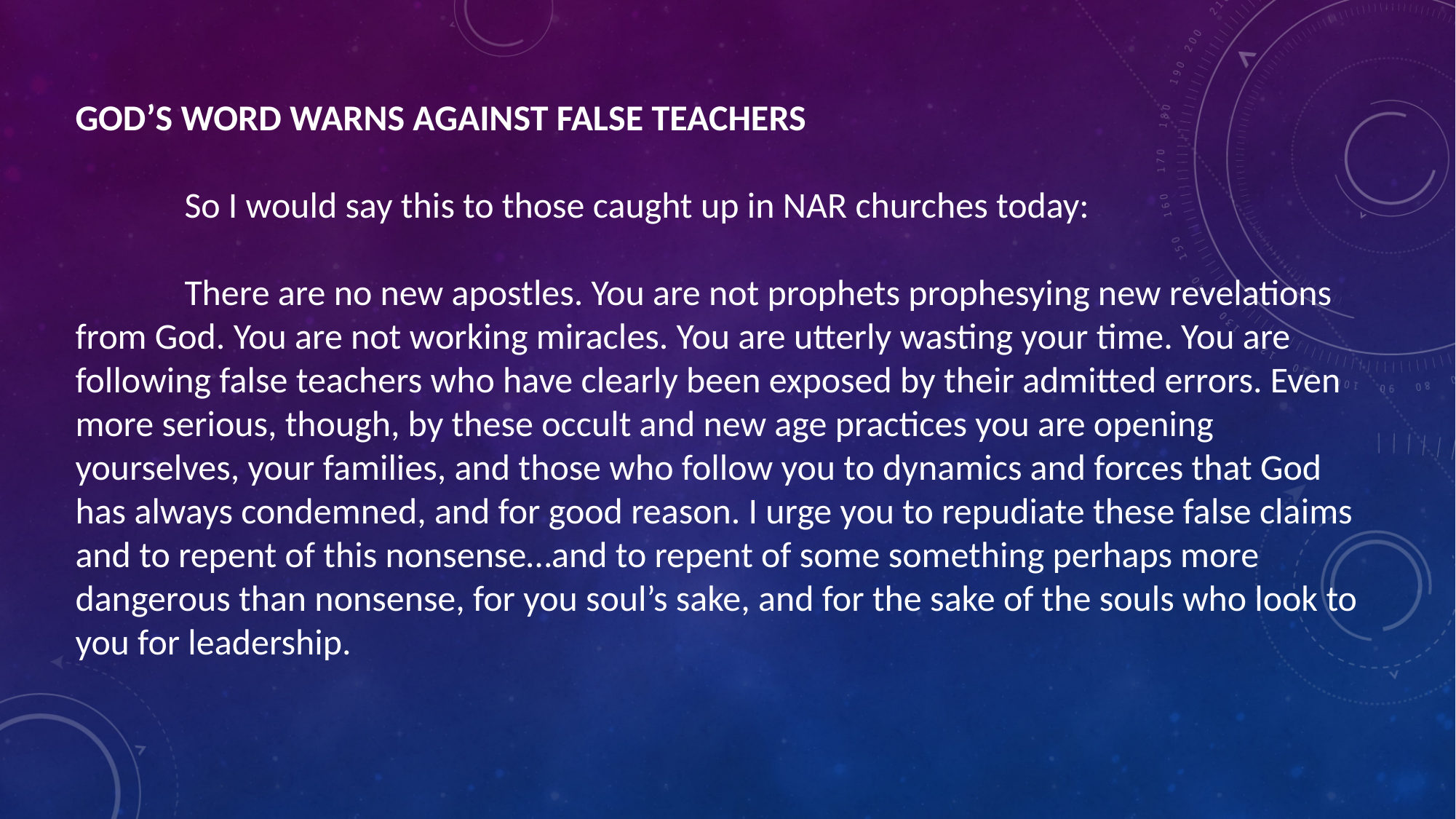

GOD’S WORD WARNS AGAINST FALSE TEACHERS

	So I would say this to those caught up in NAR churches today:

	There are no new apostles. You are not prophets prophesying new revelations from God. You are not working miracles. You are utterly wasting your time. You are following false teachers who have clearly been exposed by their admitted errors. Even more serious, though, by these occult and new age practices you are opening yourselves, your families, and those who follow you to dynamics and forces that God has always condemned, and for good reason. I urge you to repudiate these false claims and to repent of this nonsense…and to repent of some something perhaps more dangerous than nonsense, for you soul’s sake, and for the sake of the souls who look to you for leadership.